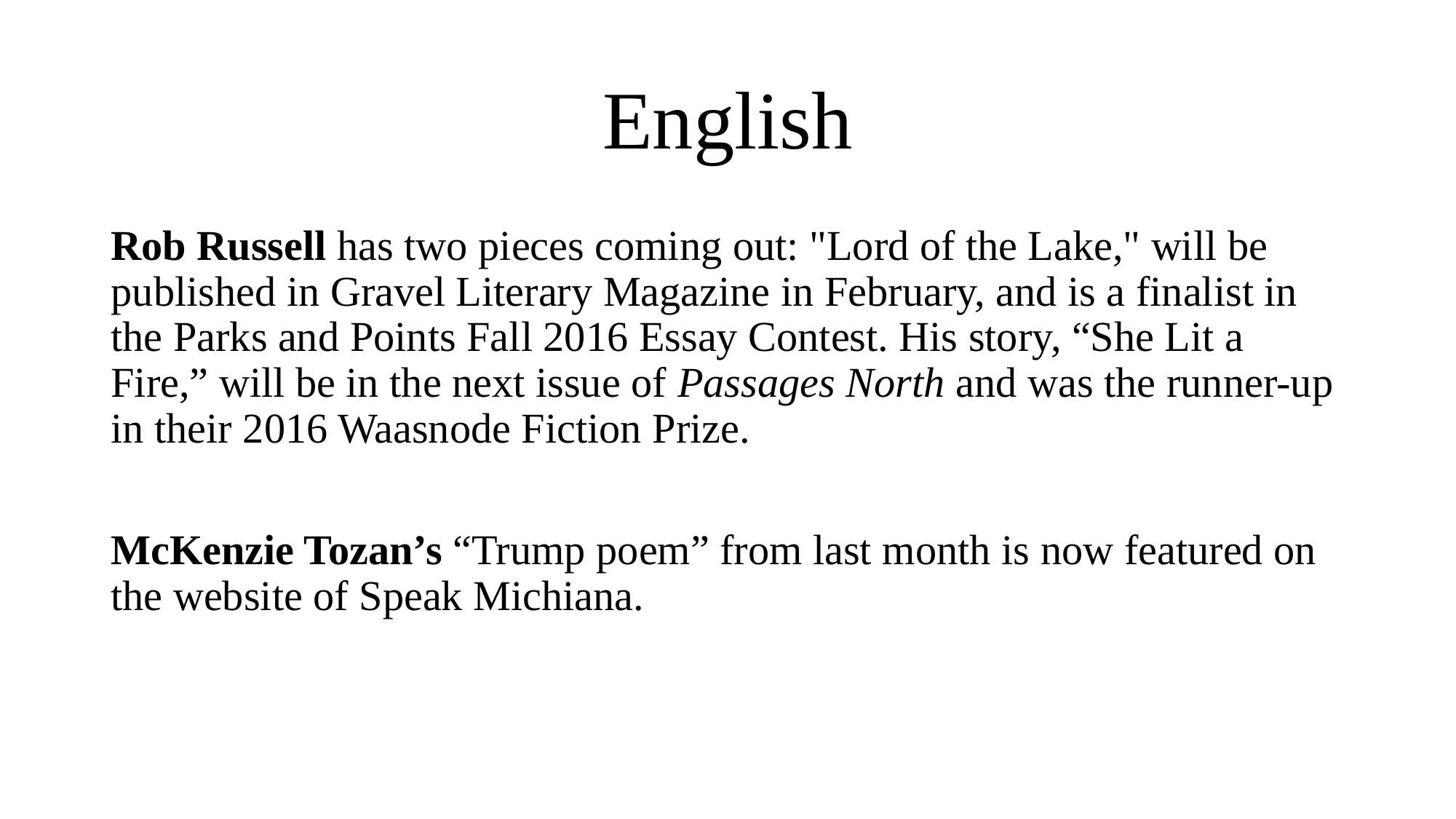

# English
Rob Russell has two pieces coming out: "Lord of the Lake," will be published in Gravel Literary Magazine in February, and is a finalist in the Parks and Points Fall 2016 Essay Contest. His story, “She Lit a Fire,” will be in the next issue of Passages North and was the runner-up in their 2016 Waasnode Fiction Prize.

McKenzie Tozan’s “Trump poem” from last month is now featured on the website of Speak Michiana.